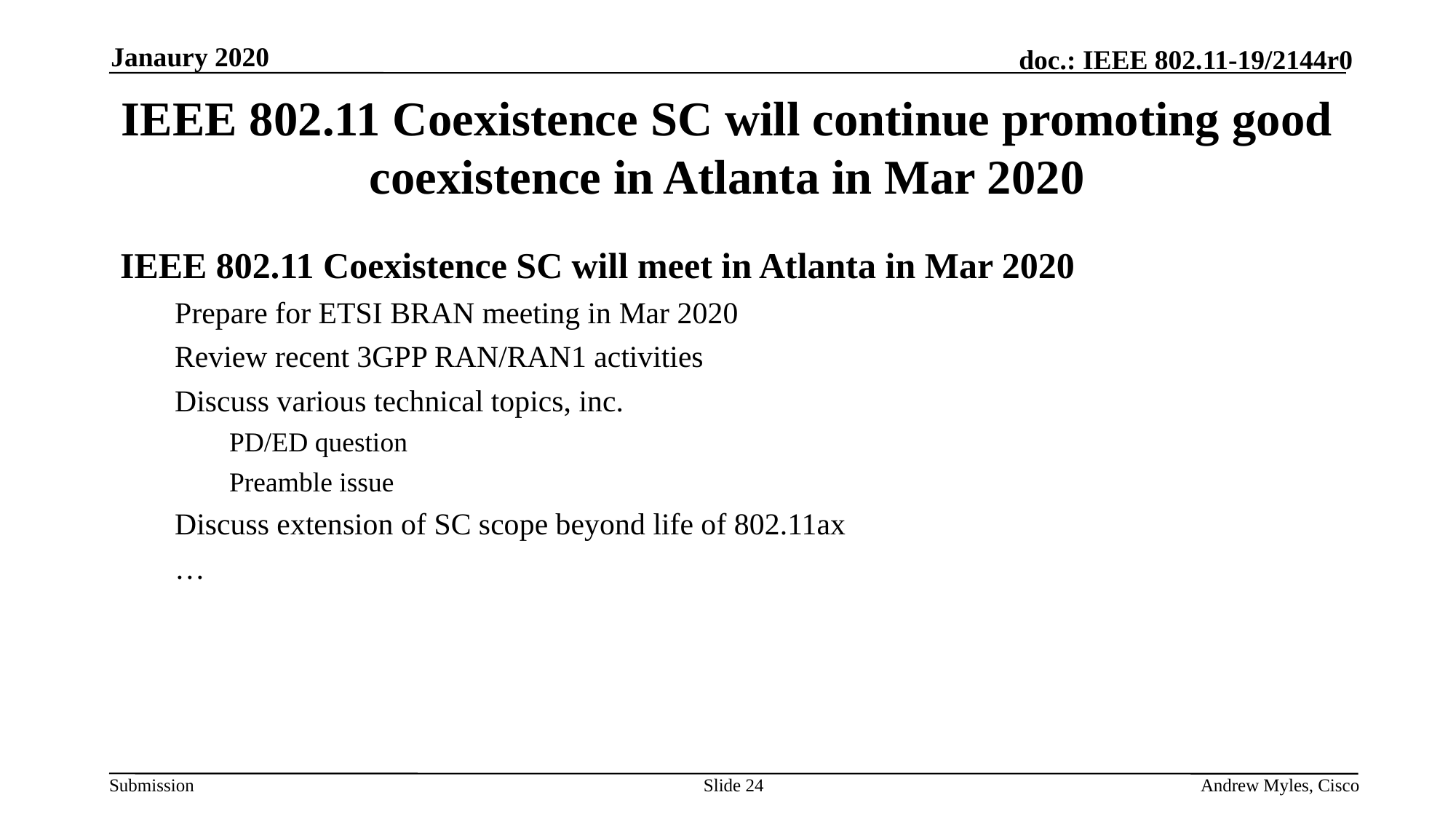

Janaury 2020
# IEEE 802.11 Coexistence SC will continue promoting good coexistence in Atlanta in Mar 2020
IEEE 802.11 Coexistence SC will meet in Atlanta in Mar 2020
Prepare for ETSI BRAN meeting in Mar 2020
Review recent 3GPP RAN/RAN1 activities
Discuss various technical topics, inc.
PD/ED question
Preamble issue
Discuss extension of SC scope beyond life of 802.11ax
…

Slide 24
Andrew Myles, Cisco